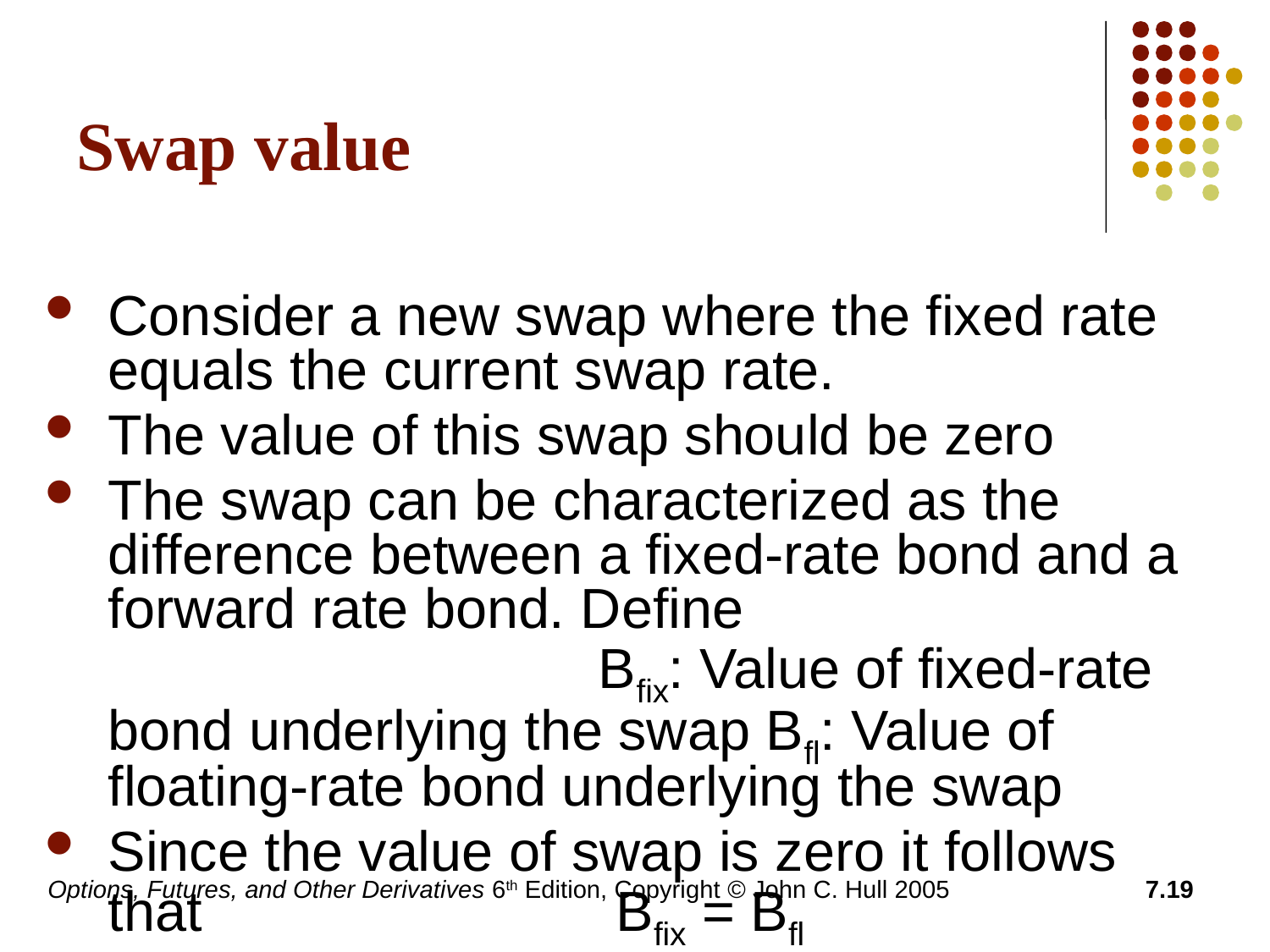

# Swap value
Consider a new swap where the fixed rate equals the current swap rate.
The value of this swap should be zero
The swap can be characterized as the difference between a fixed-rate bond and a forward rate bond. Define 						       Bfix: Value of fixed-rate bond underlying the swap Bfl: Value of floating-rate bond underlying the swap
Since the value of swap is zero it follows that 				Bfix = Bfl
Options, Futures, and Other Derivatives 6th Edition, Copyright © John C. Hull 2005
7.19